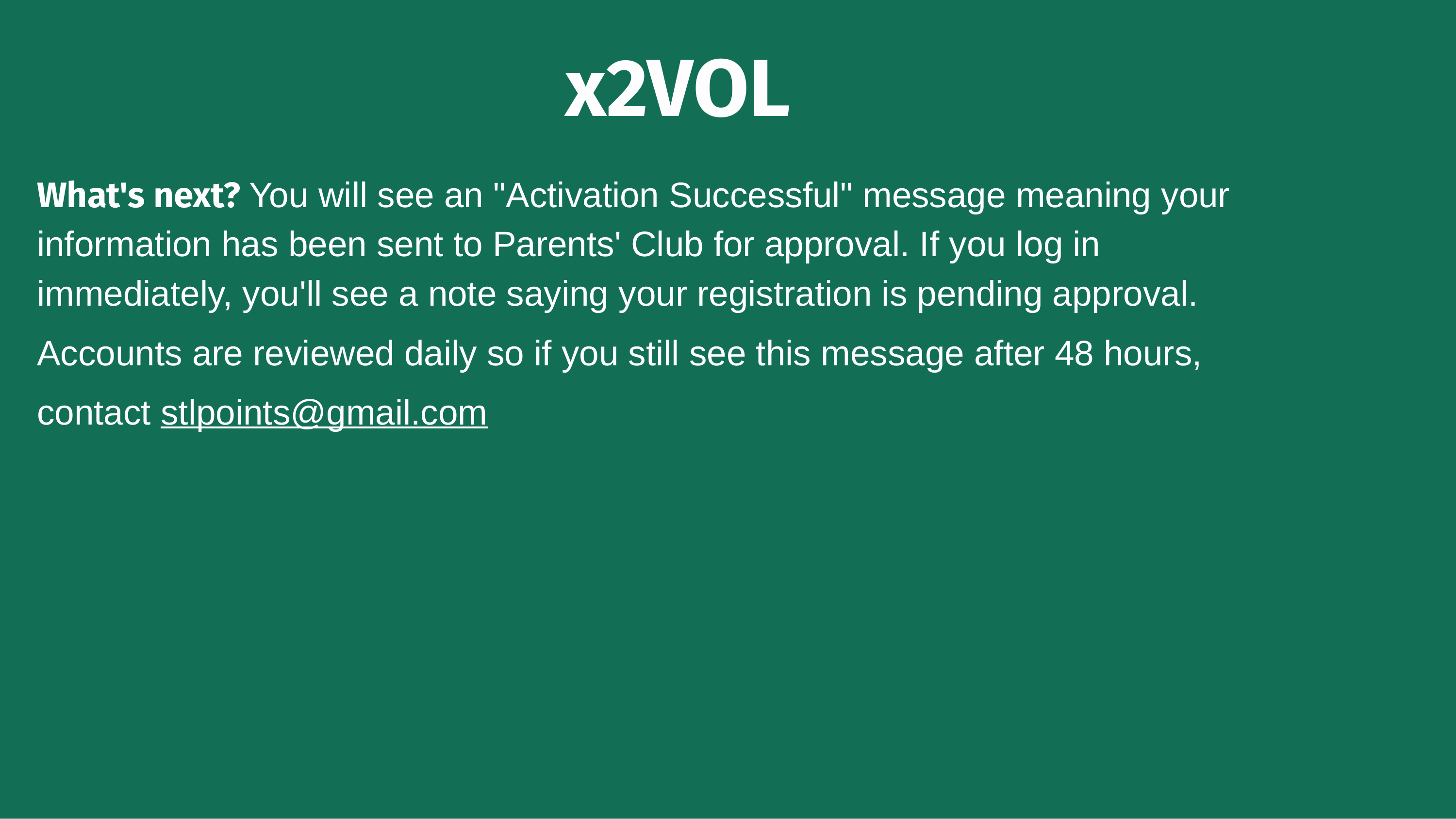

# x2VOL
What's next? You will see an "Activation Successful" message meaning your information has been sent to Parents' Club for approval. If you log in immediately, you'll see a note saying your registration is pending approval.
Accounts are reviewed daily so if you still see this message after 48 hours, contact stlpoints@gmail.com